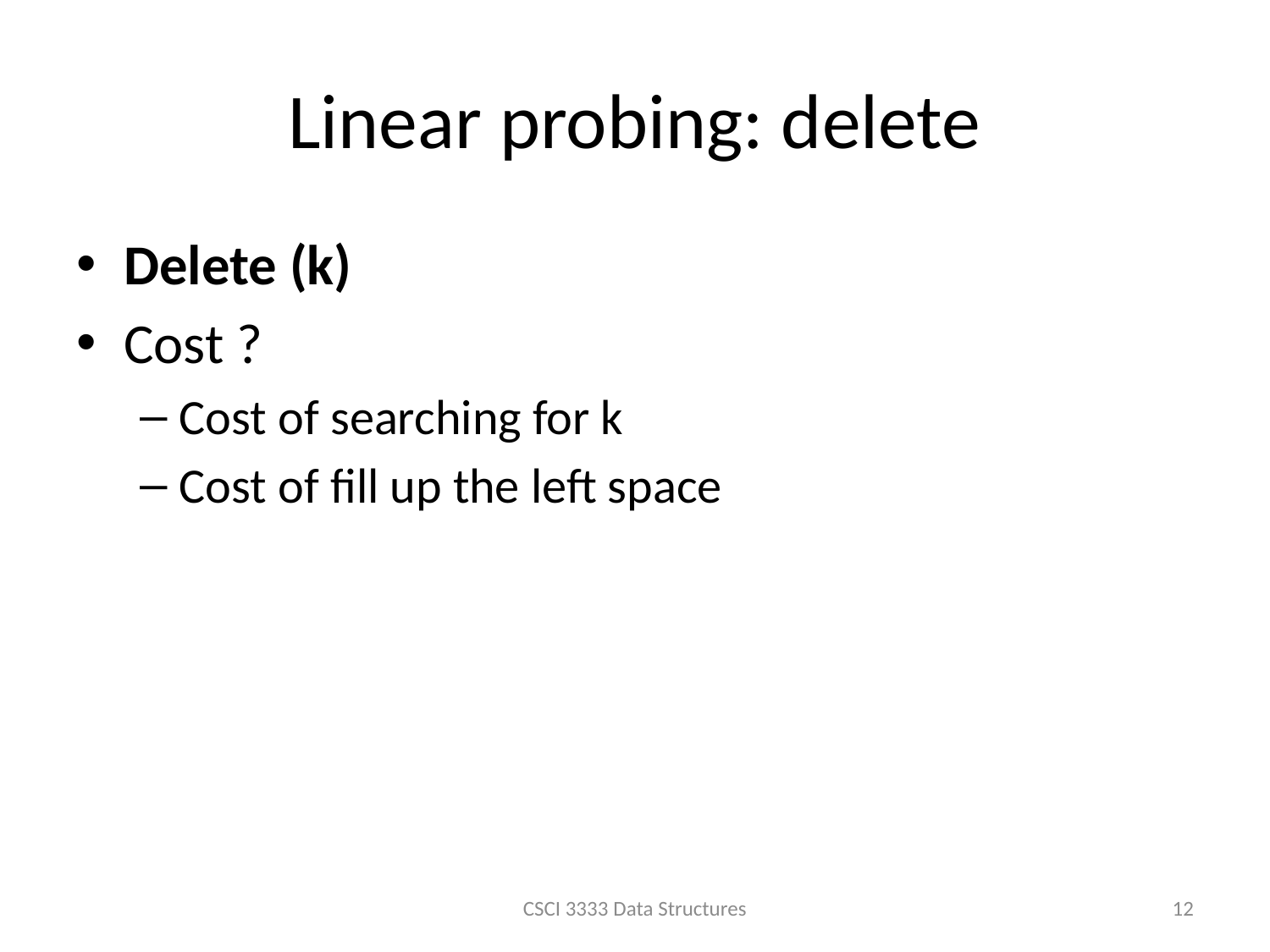

# Linear probing: delete
Delete (k)
Cost ?
Cost of searching for k
Cost of fill up the left space
CSCI 3333 Data Structures
12